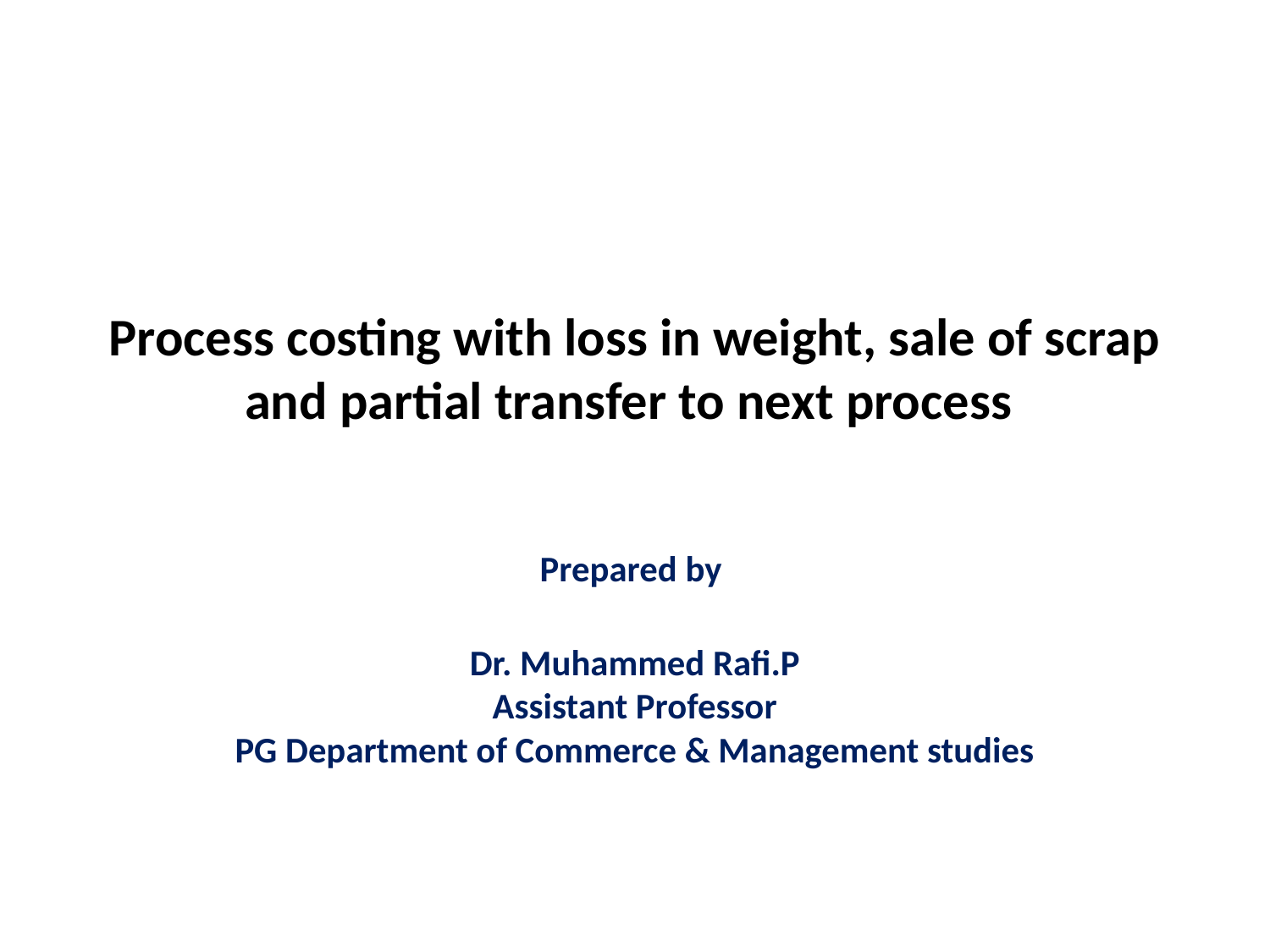

# Process costing with loss in weight, sale of scrap and partial transfer to next process
Prepared by
Dr. Muhammed Rafi.P
Assistant Professor
PG Department of Commerce & Management studies